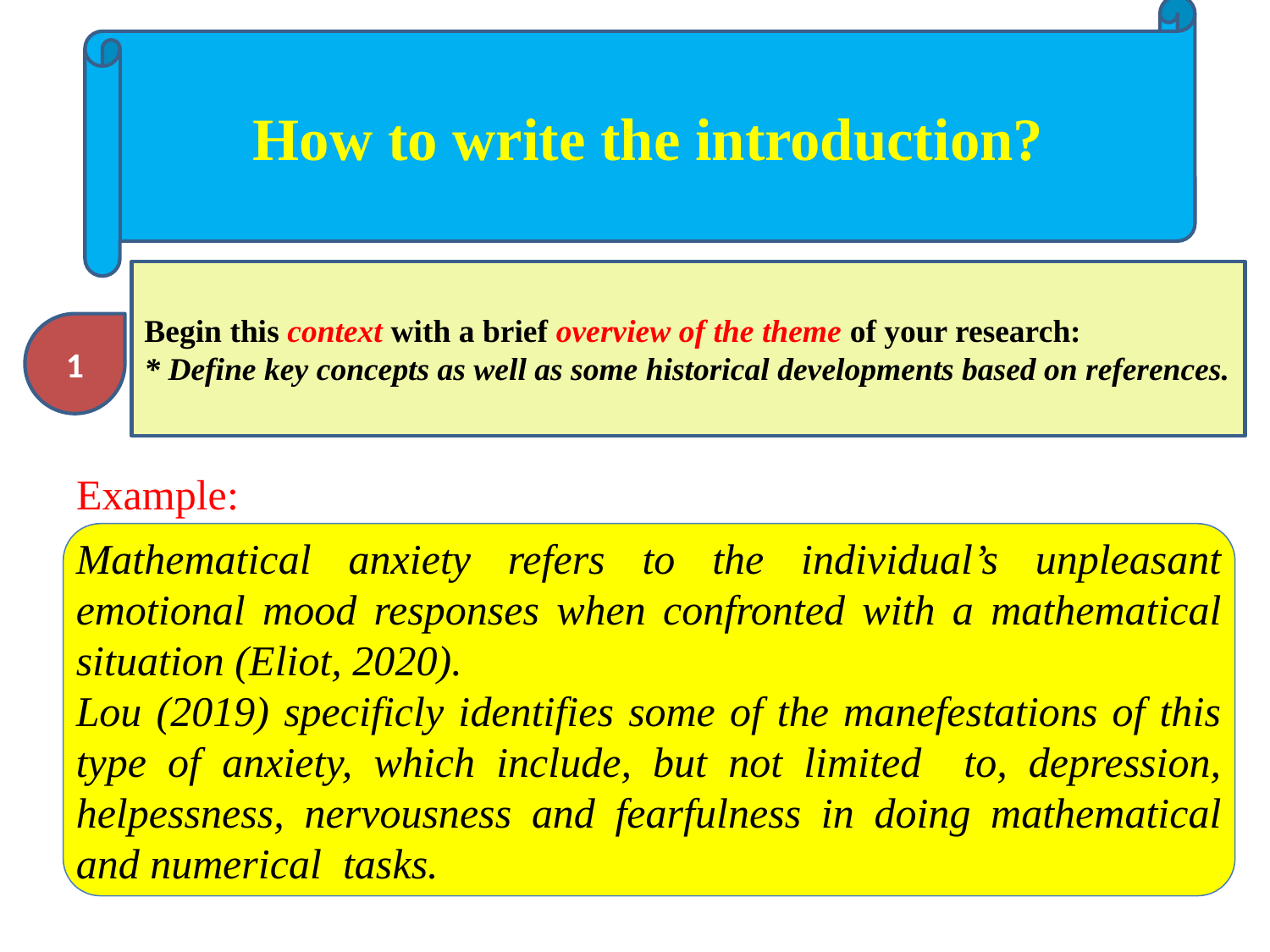

How to write the introduction?
Begin this context with a brief overview of the theme of your research:
* Define key concepts as well as some historical developments based on references.
1
Example:

Mathematical anxiety refers to the individual’s unpleasant emotional mood responses when confronted with a mathematical situation (Eliot, 2020).
Lou (2019) specificly identifies some of the manefestations of this type of anxiety, which include, but not limited  to, depression, helpessness, nervousness and fearfulness in doing mathematical and numerical  tasks.